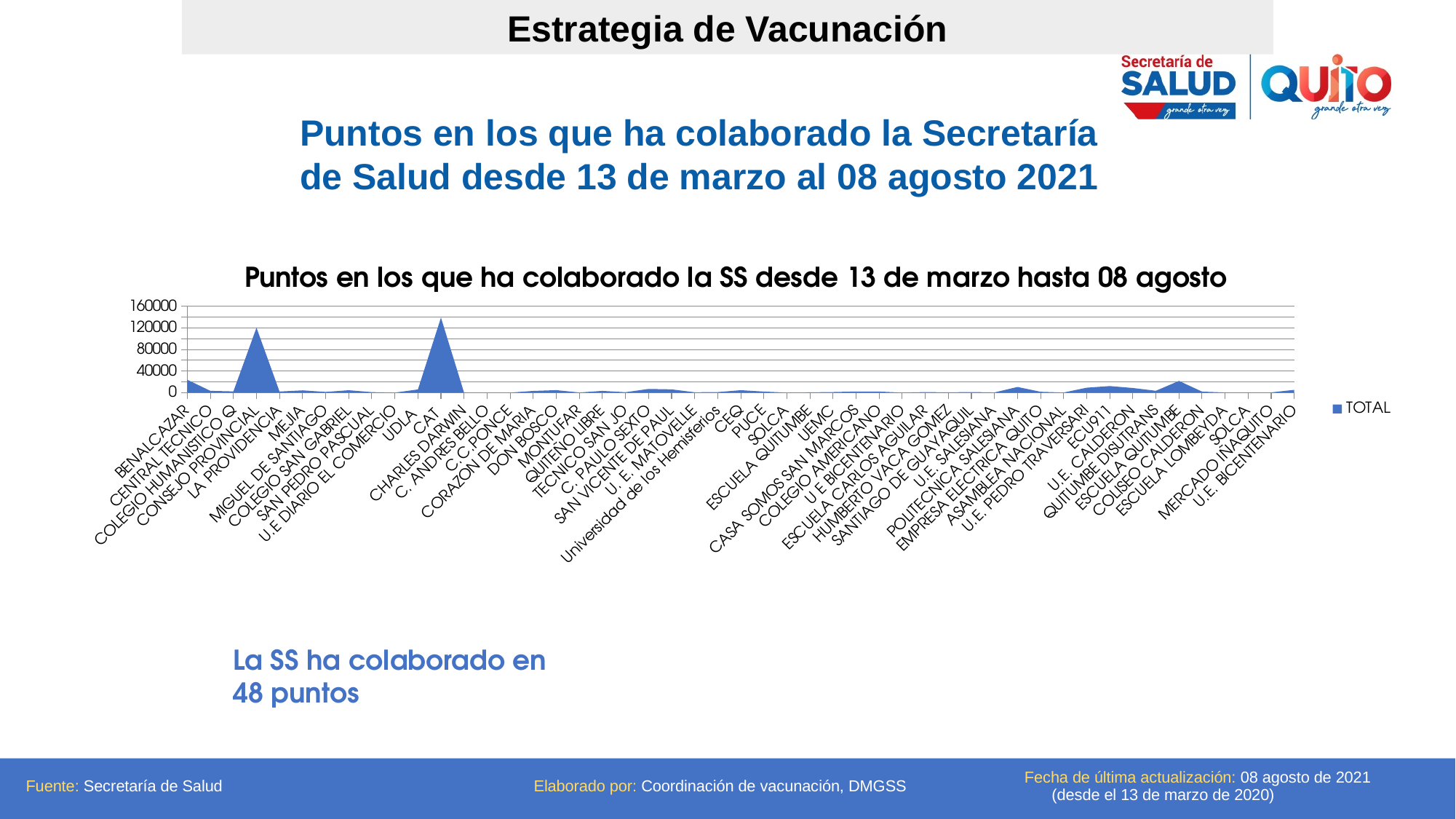

Estrategia de Vacunación
Puntos en los que ha colaborado la Secretaría de Salud desde 13 de marzo al 08 agosto 2021

### Chart: Puntos en los que ha colaborado la SS desde 13 de marzo hasta 08 agosto

| Category | TOTAL |
|---|---|
| BENALCAZAR | 23935.0 |
| CENTRAL TECNICO | 3418.0 |
| COLEGIO HUMANISTICO Q | 2390.0 |
| CONSEJO PROVINCIAL | 120450.0 |
| LA PROVIDENCIA | 2115.0 |
| MEJIA | 4233.0 |
| MIGUEL DE SANTIAGO | 1413.0 |
| COLEGIO SAN GABRIEL | 4503.0 |
| SAN PEDRO PASCUAL | 1028.0 |
| U.E DIARIO EL COMERCIO | 84.0 |
| UDLA  | 5910.0 |
| CAT  | 139165.0 |
| CHARLES DARWIN | 178.0 |
| C. ANDRES BELLO | 55.0 |
| C.C.PONCE | 130.0 |
| CORAZON DE MARIA | 3249.0 |
| DON BOSCO | 4671.0 |
| MONTUFAR | 380.0 |
| QUITEÑO LIBRE | 3346.0 |
| TECNICO SAN JO | 822.0 |
| C. PAULO SEXTO | 6910.0 |
| SAN VICENTE DE PAUL | 6129.0 |
| U. E. MATOVELLE | 786.0 |
| Universidad de los Hemisferios | 1090.0 |
| CEQ | 4563.0 |
| PUCE | 2053.0 |
| SOLCA | 150.0 |
| ESCUELA QUITUMBE | 600.0 |
| UEMC | 1169.0 |
| CASA SOMOS SAN MARCOS | 2148.0 |
| COLEGIO AMERICANO | 2000.0 |
| U E BICENTENARIO | 120.0 |
| ESCUELA CARLOS AGUILAR | 1092.0 |
| HUMBERTO VACA GOMEZ | 596.0 |
| SANTIAGO DE GUAYAQUIL | 1156.0 |
| U.E. SALESIANA | 420.0 |
| POLITECNICA SALESIANA | 10587.0 |
| EMPRESA ELECTRICA QUITO | 1594.0 |
| ASAMBLEA NACIONAL | 288.0 |
| U.E. PEDRO TRAVERSARI | 9235.0 |
| ECU911 | 12258.0 |
| U.E. CALDERON | 8610.0 |
| QUITUMBE DISUTRANS | 3502.0 |
| ESCUELA QUITUMBE | 21760.0 |
| COLISEO CALDERON | 1985.0 |
| ESCUELA LOMBEYDA | 354.0 |
| SOLCA | 354.0 |
| MERCADO IÑAQUITO | 498.0 |
| U.E. BICENTENARIO | 5213.0 |
La SS ha colaborado en
48 puntos
Fuente: Secretaría de Salud
Fecha de última actualización: 08 agosto de 2021  (desde el 13 de marzo de 2020)
Elaborado por: Coordinación de vacunación, DMGSS